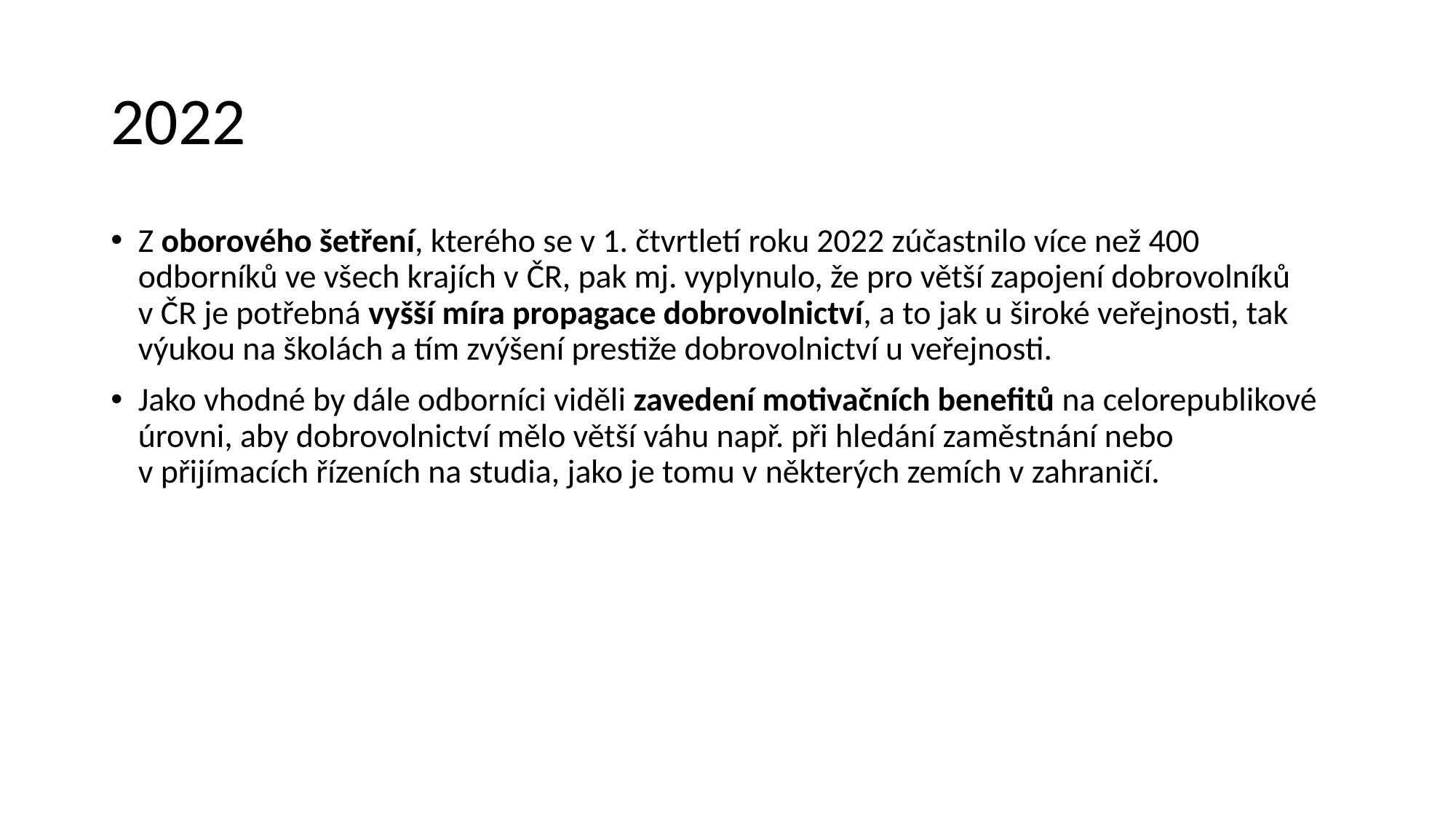

# 2022
Z oborového šetření, kterého se v 1. čtvrtletí roku 2022 zúčastnilo více než 400 odborníků ve všech krajích v ČR, pak mj. vyplynulo, že pro větší zapojení dobrovolníků v ČR je potřebná vyšší míra propagace dobrovolnictví, a to jak u široké veřejnosti, tak výukou na školách a tím zvýšení prestiže dobrovolnictví u veřejnosti.
Jako vhodné by dále odborníci viděli zavedení motivačních benefitů na celorepublikové úrovni, aby dobrovolnictví mělo větší váhu např. při hledání zaměstnání nebo v přijímacích řízeních na studia, jako je tomu v některých zemích v zahraničí.